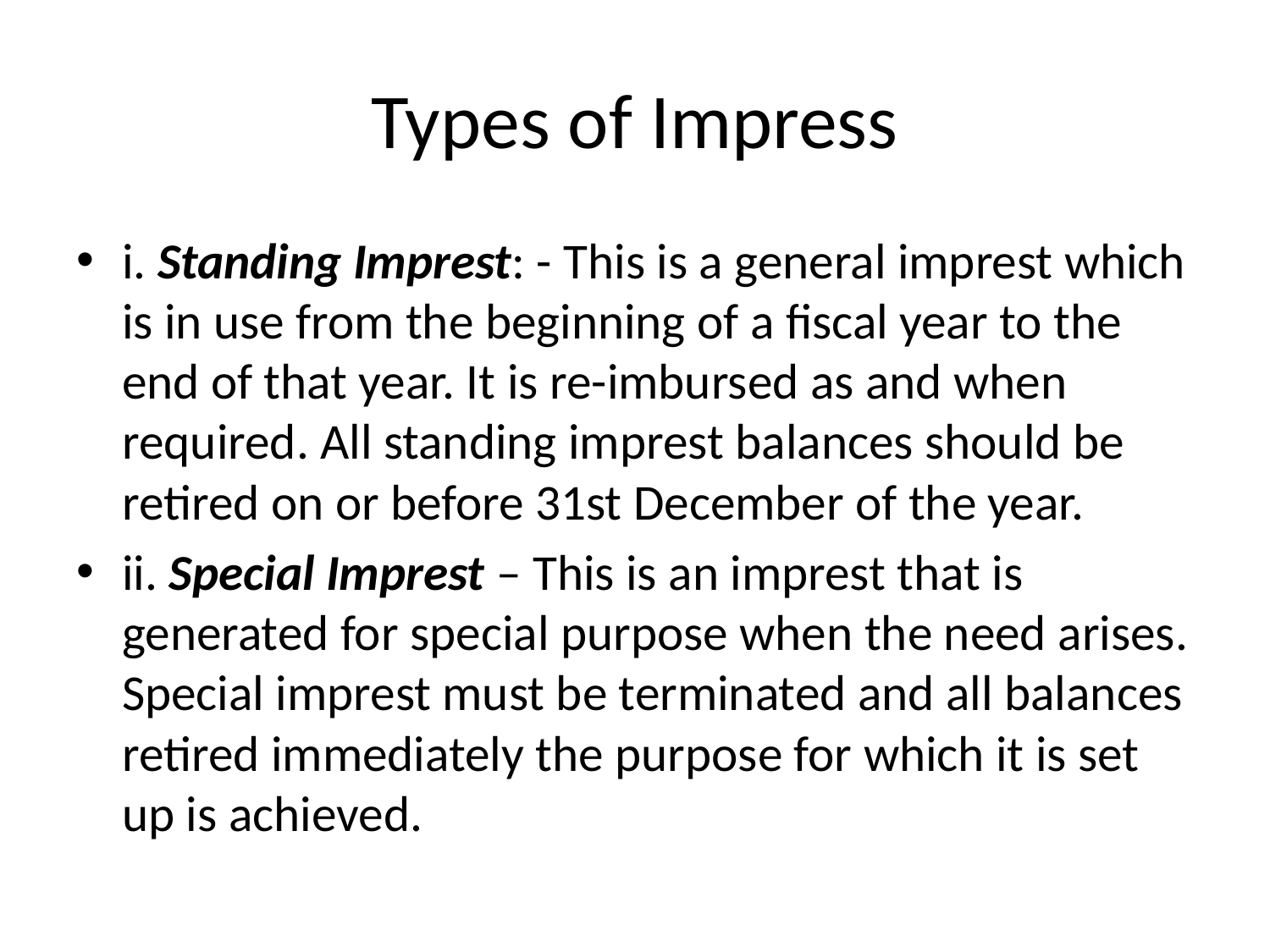

# Types of Impress
i. Standing Imprest: - This is a general imprest which is in use from the beginning of a fiscal year to the end of that year. It is re-imbursed as and when required. All standing imprest balances should be retired on or before 31st December of the year.
ii. Special Imprest – This is an imprest that is generated for special purpose when the need arises. Special imprest must be terminated and all balances retired immediately the purpose for which it is set up is achieved.